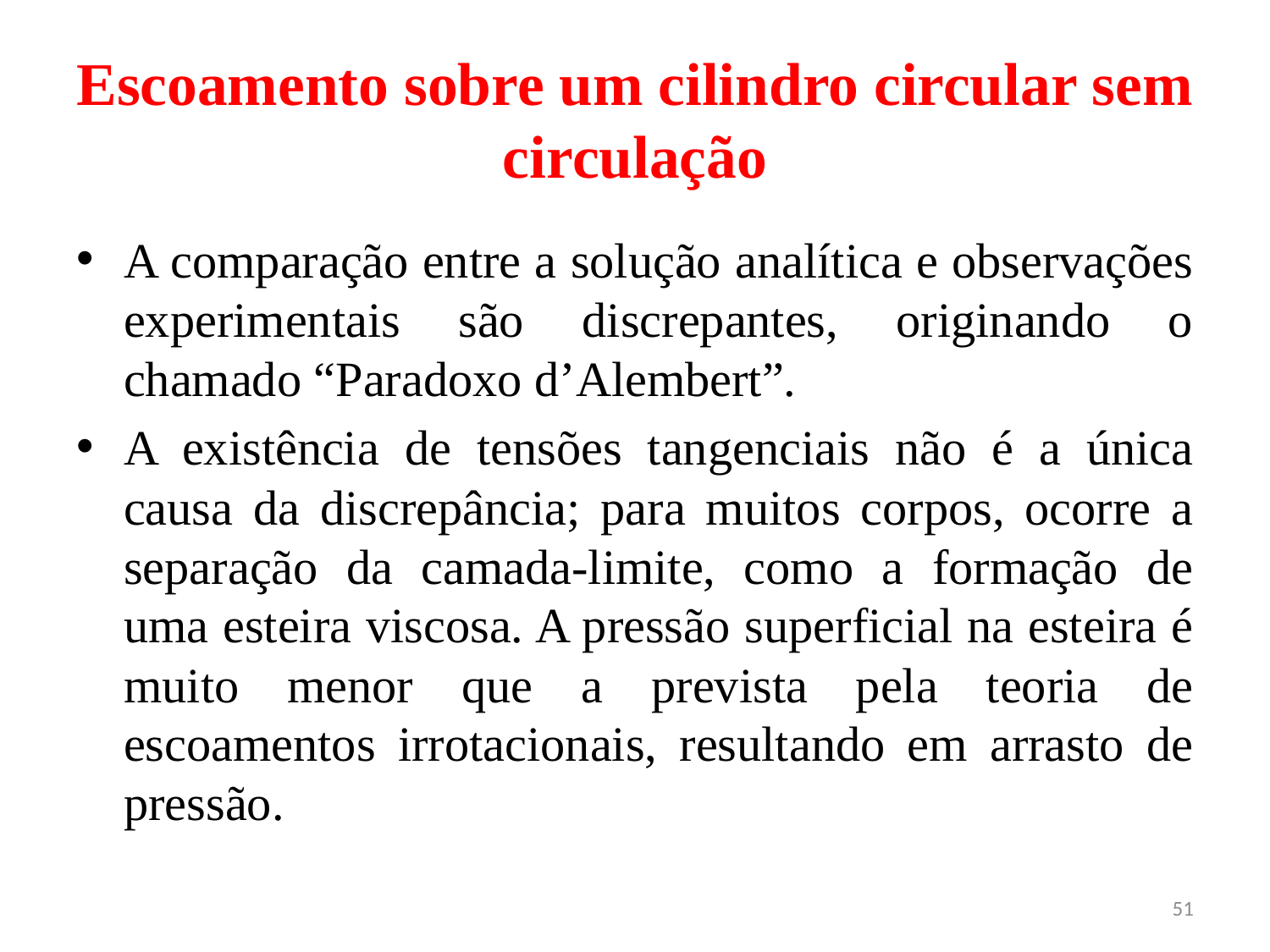

# Escoamento sobre um cilindro circular sem circulação
A comparação entre a solução analítica e observações experimentais são discrepantes, originando o chamado “Paradoxo d’Alembert”.
A existência de tensões tangenciais não é a única causa da discrepância; para muitos corpos, ocorre a separação da camada-limite, como a formação de uma esteira viscosa. A pressão superficial na esteira é muito menor que a prevista pela teoria de escoamentos irrotacionais, resultando em arrasto de pressão.
51